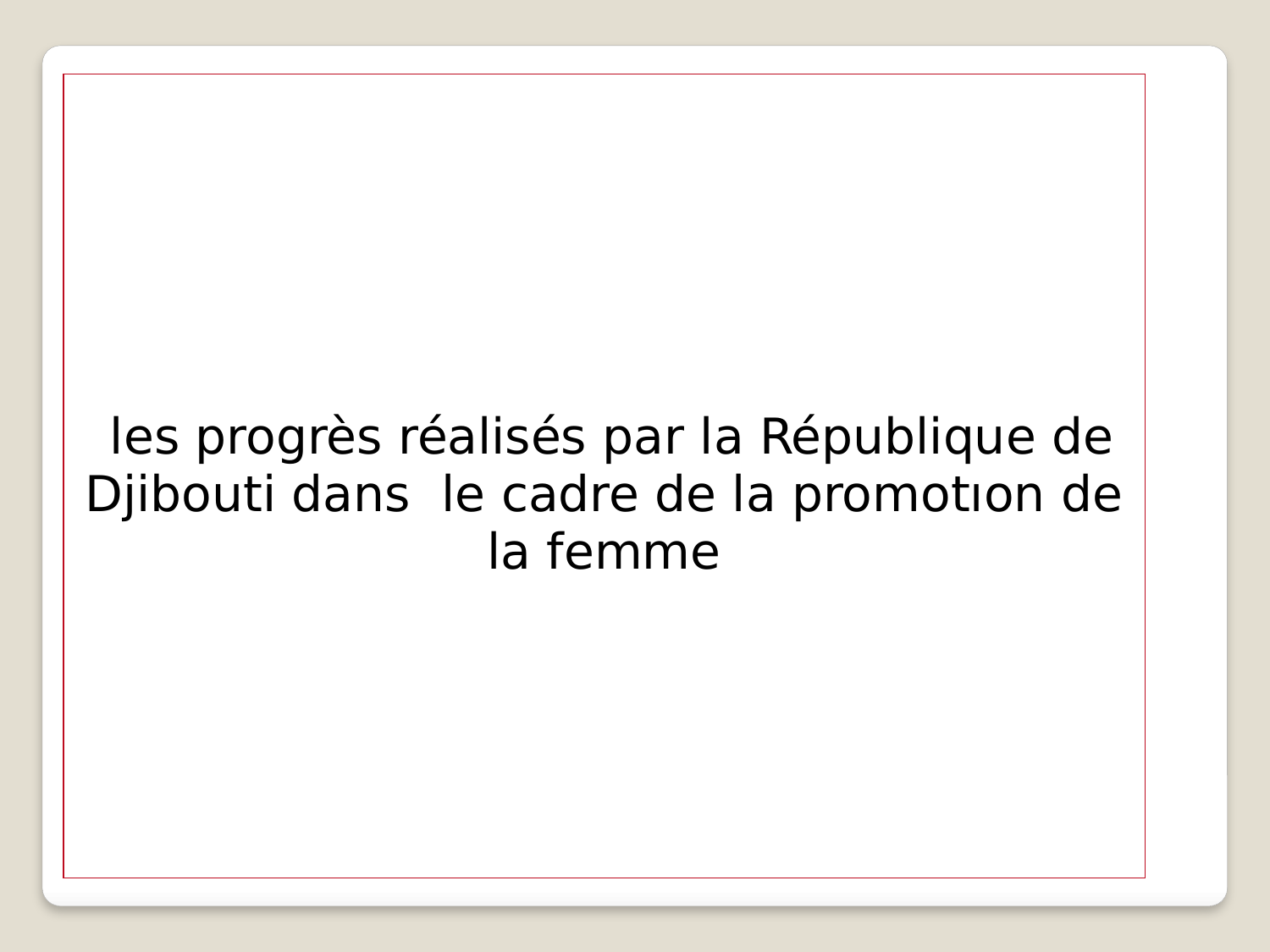

| les progrès réalisés par la République de Djibouti dans le cadre de la promotıon de la femme |
| --- |
|  |
| --- |